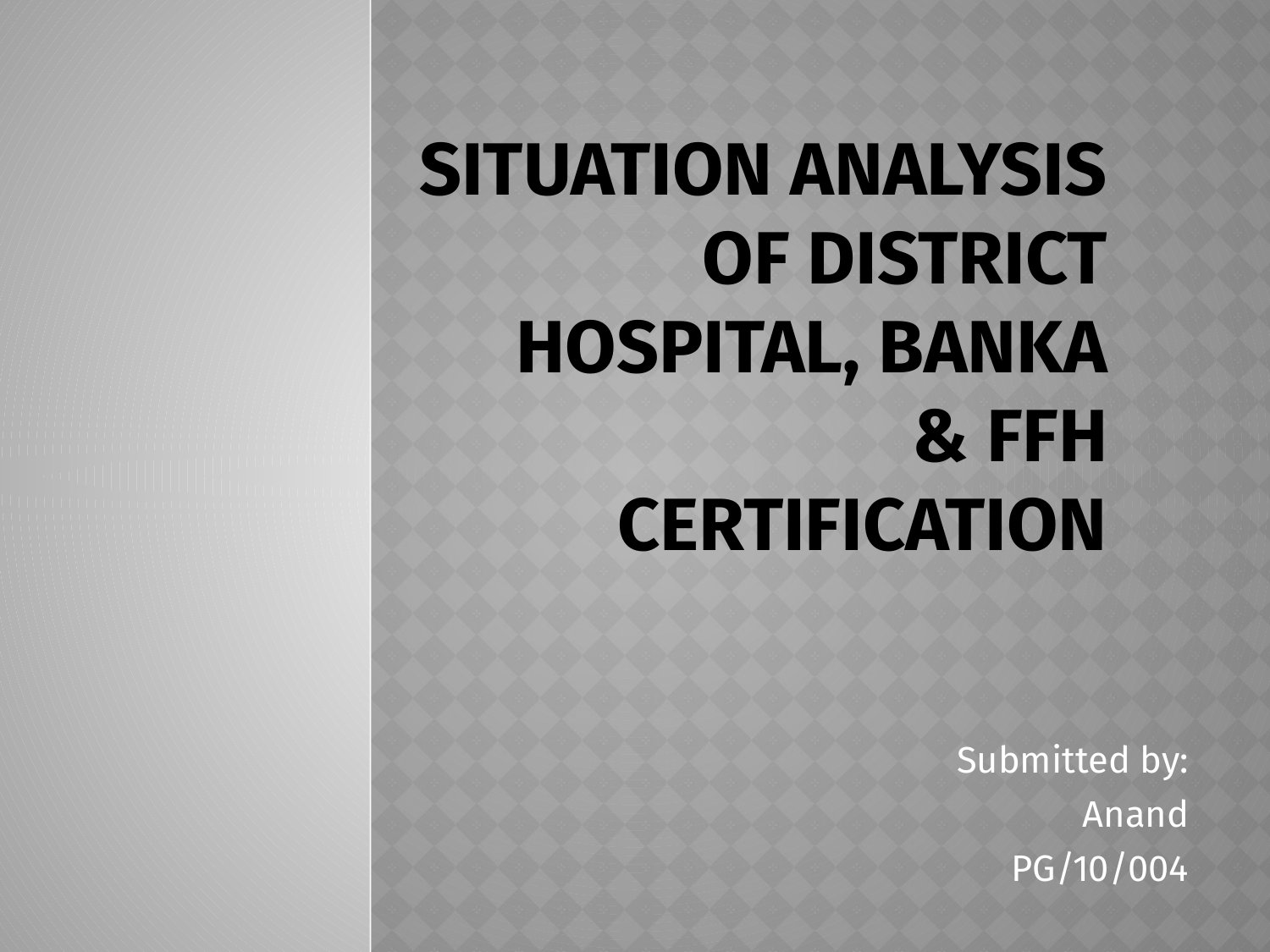

# Situation Analysis of District Hospital, Banka & FFH Certification
Submitted by:
Anand
PG/10/004